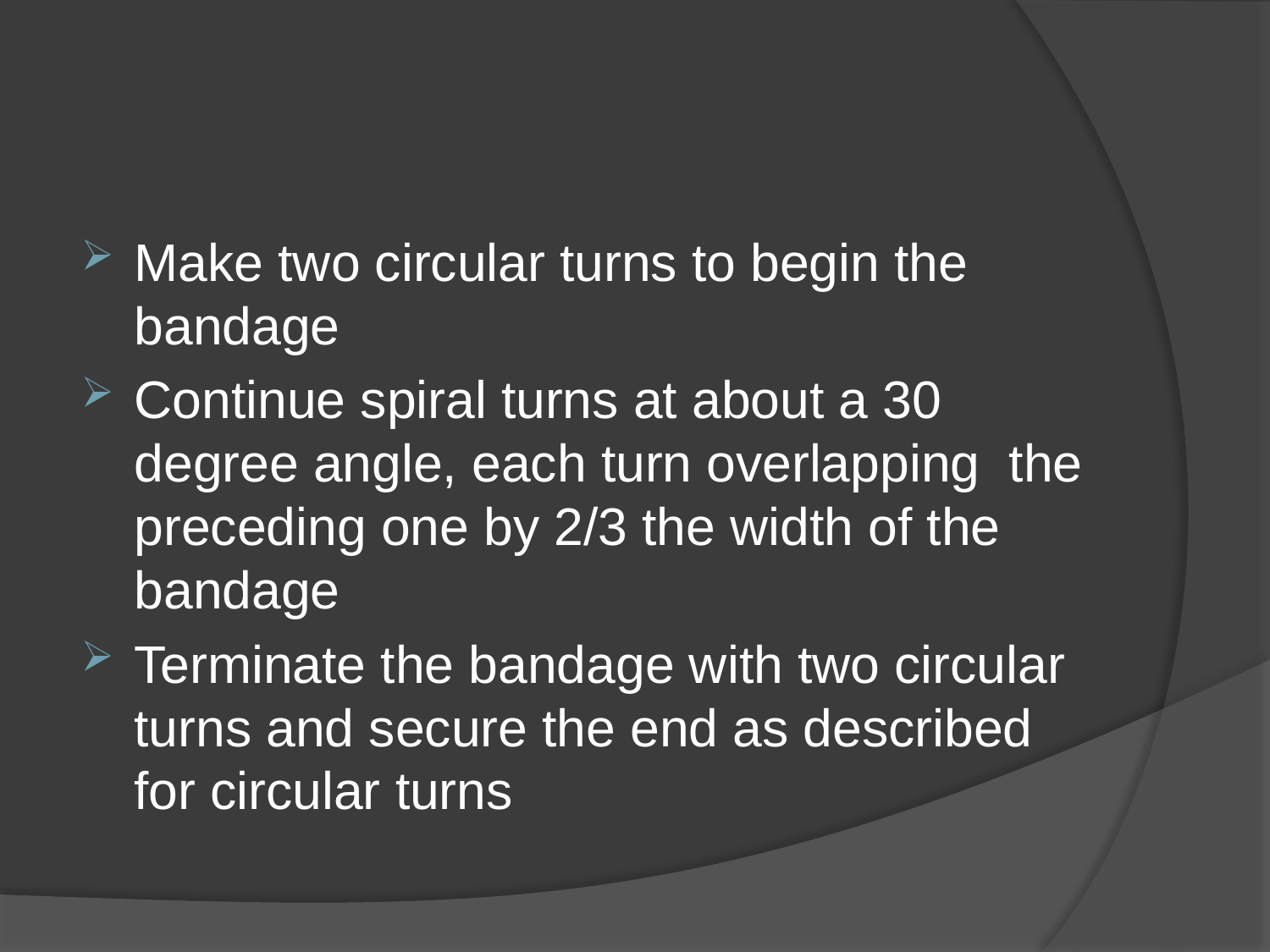

#
Make two circular turns to begin the bandage
Continue spiral turns at about a 30 degree angle, each turn overlapping  the preceding one by 2/3 the width of the bandage
Terminate the bandage with two circular turns and secure the end as described for circular turns